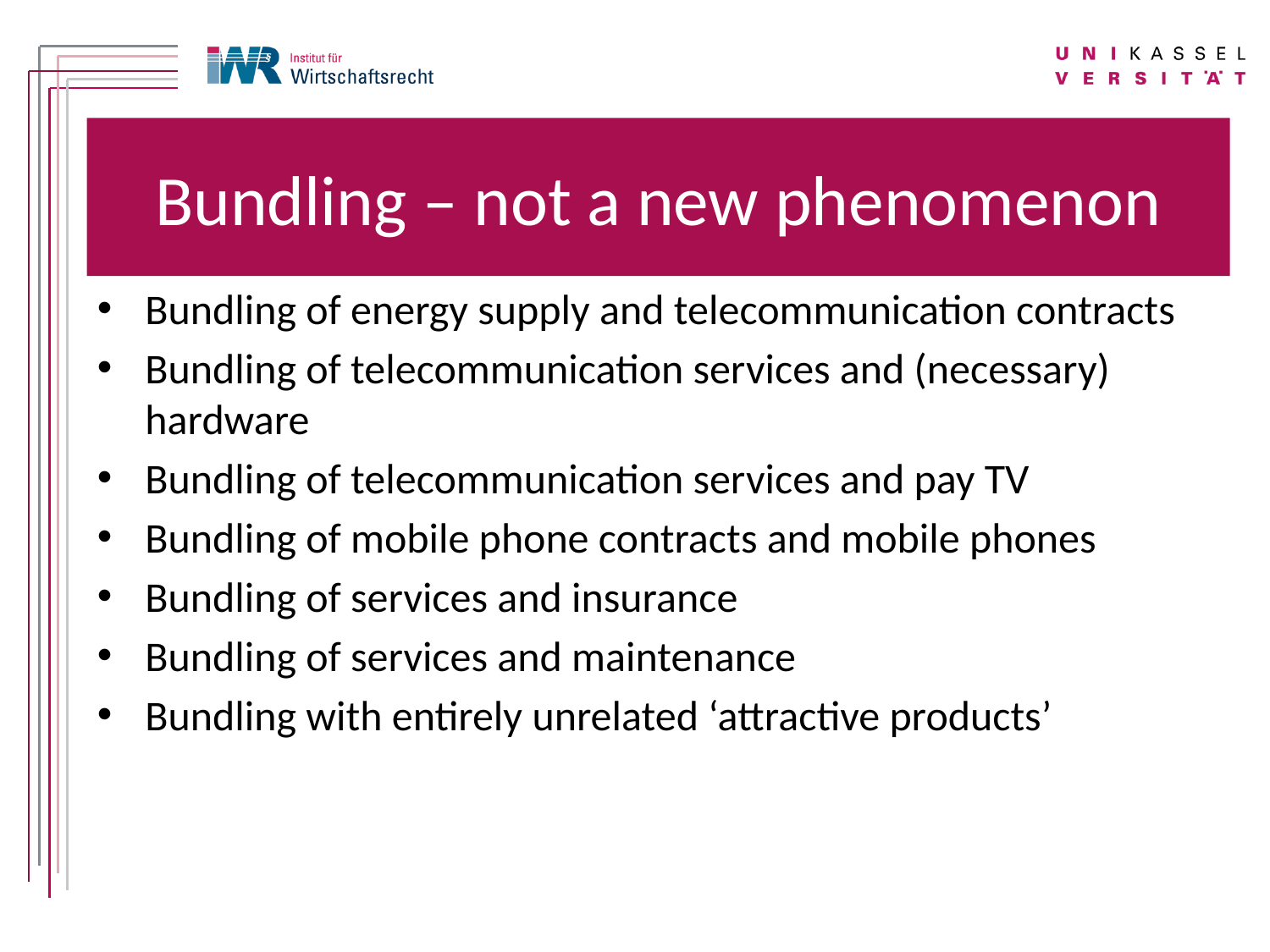

# Bundling – not a new phenomenon
Bundling of energy supply and telecommunication contracts
Bundling of telecommunication services and (necessary) hardware
Bundling of telecommunication services and pay TV
Bundling of mobile phone contracts and mobile phones
Bundling of services and insurance
Bundling of services and maintenance
Bundling with entirely unrelated ‘attractive products’